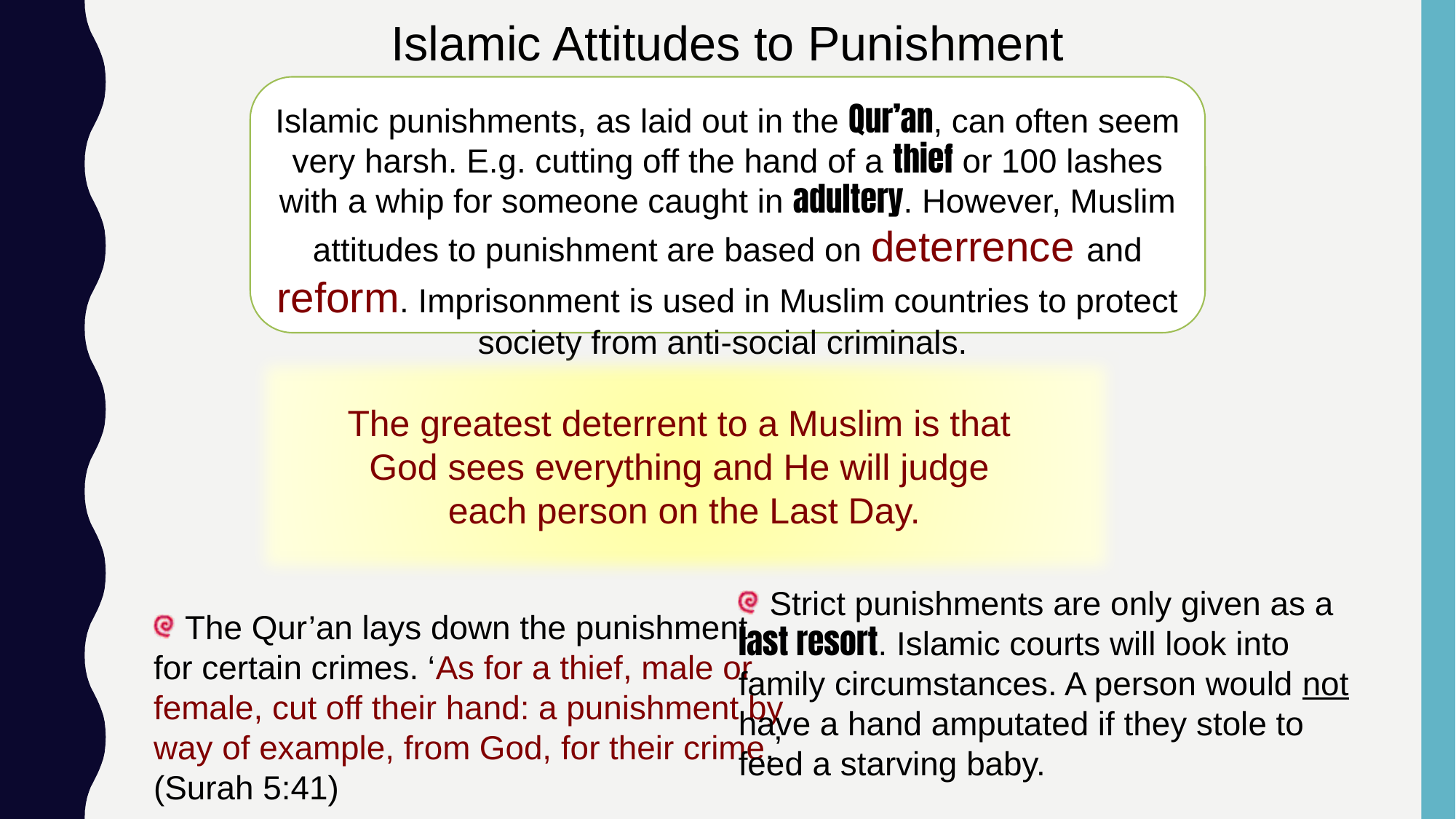

Islamic Attitudes to Punishment

Islamic punishments, as laid out in the Qur’an, can often seem very harsh. E.g. cutting off the hand of a thief or 100 lashes with a whip for someone caught in adultery. However, Muslim attitudes to punishment are based on deterrence and reform. Imprisonment is used in Muslim countries to protect society from anti-social criminals.

The greatest deterrent to a Muslim is that
God sees everything and He will judge
each person on the Last Day.

 Strict punishments are only given as a last resort. Islamic courts will look into family circumstances. A person would not have a hand amputated if they stole to feed a starving baby.
 The Qur’an lays down the punishment for certain crimes. ‘As for a thief, male or female, cut off their hand: a punishment by way of example, from God, for their crime.’ (Surah 5:41)